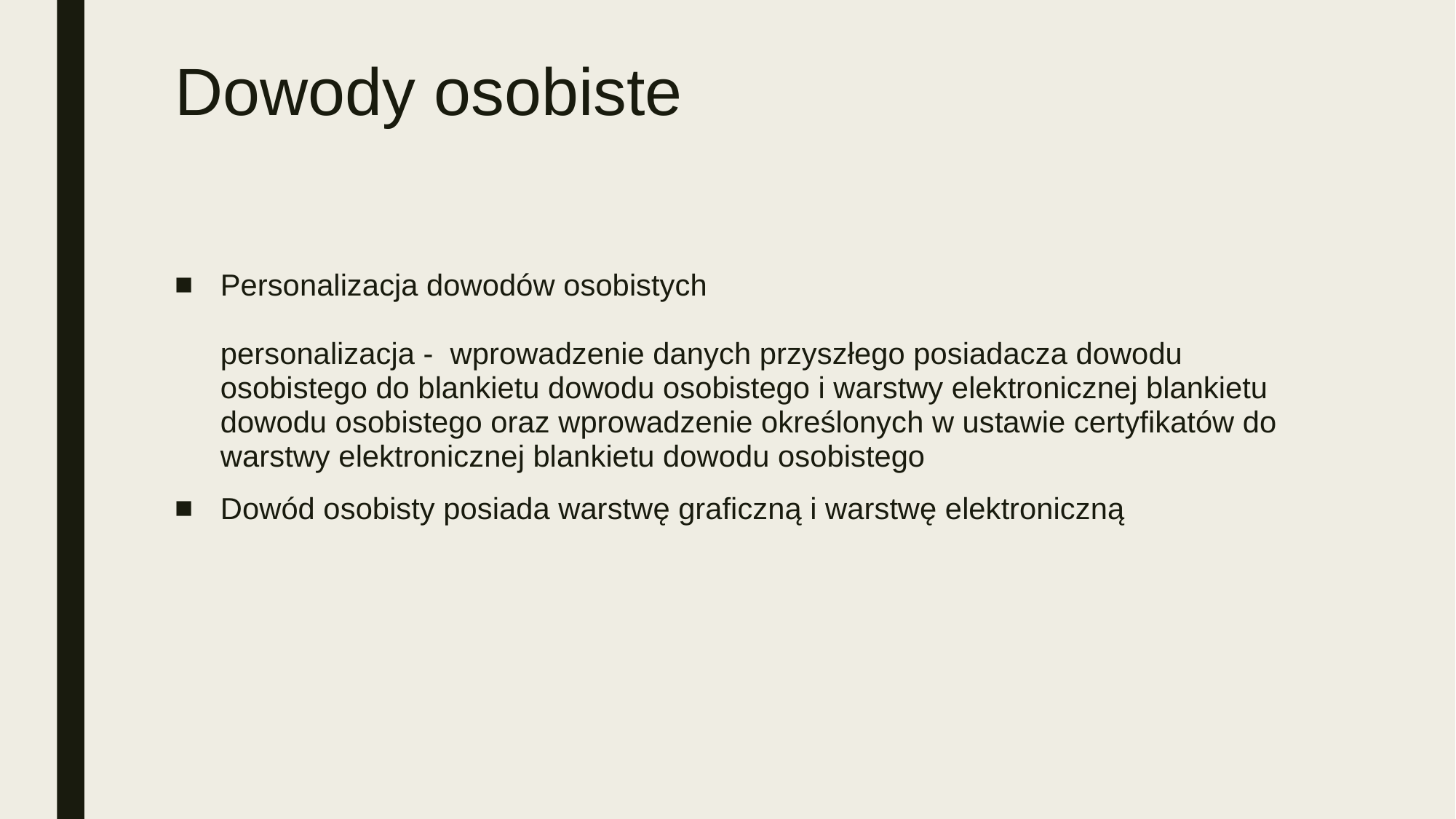

# Dowody osobiste
Personalizacja dowodów osobistych
personalizacja -  wprowadzenie danych przyszłego posiadacza dowodu osobistego do blankietu dowodu osobistego i warstwy elektronicznej blankietu dowodu osobistego oraz wprowadzenie określonych w ustawie certyfikatów do warstwy elektronicznej blankietu dowodu osobistego
Dowód osobisty posiada warstwę graficzną i warstwę elektroniczną